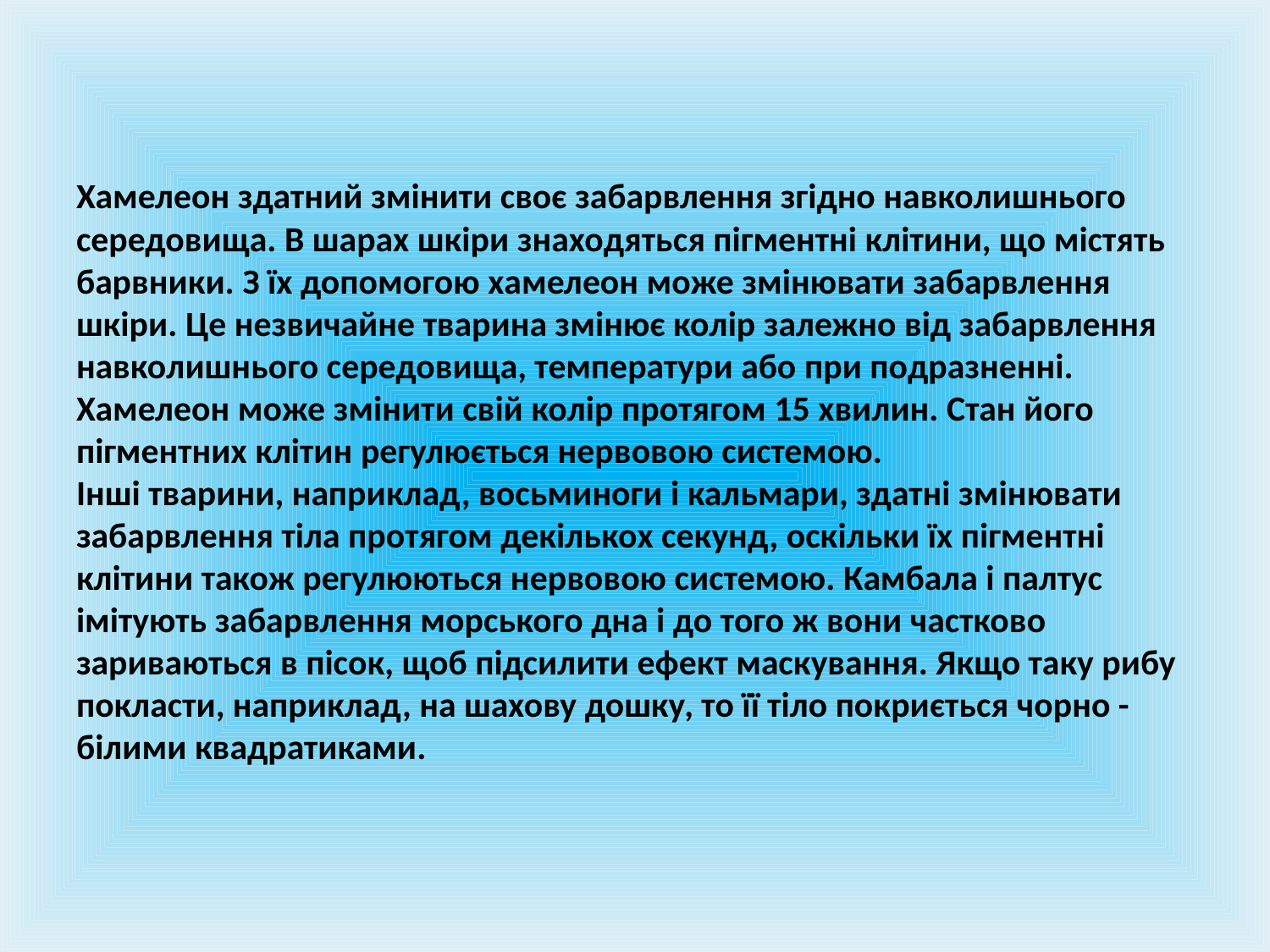

# Хамелеон здатний змінити своє забарвлення згідно навколишнього середовища. В шарах шкіри знаходяться пігментні клітини, що містять барвники. З їх допомогою хамелеон може змінювати забарвлення шкіри. Це незвичайне тварина змінює колір залежно від забарвлення навколишнього середовища, температури або при подразненні. Хамелеон може змінити свій колір протягом 15 хвилин. Стан його пігментних клітин регулюється нервовою системою. Інші тварини, наприклад, восьминоги і кальмари, здатні змінювати забарвлення тіла протягом декількох секунд, оскільки їх пігментні клітини також регулюються нервовою системою. Камбала і палтус імітують забарвлення морського дна і до того ж вони частково зариваються в пісок, щоб підсилити ефект маскування. Якщо таку рибу покласти, наприклад, на шахову дошку, то її тіло покриється чорно - білими квадратиками.